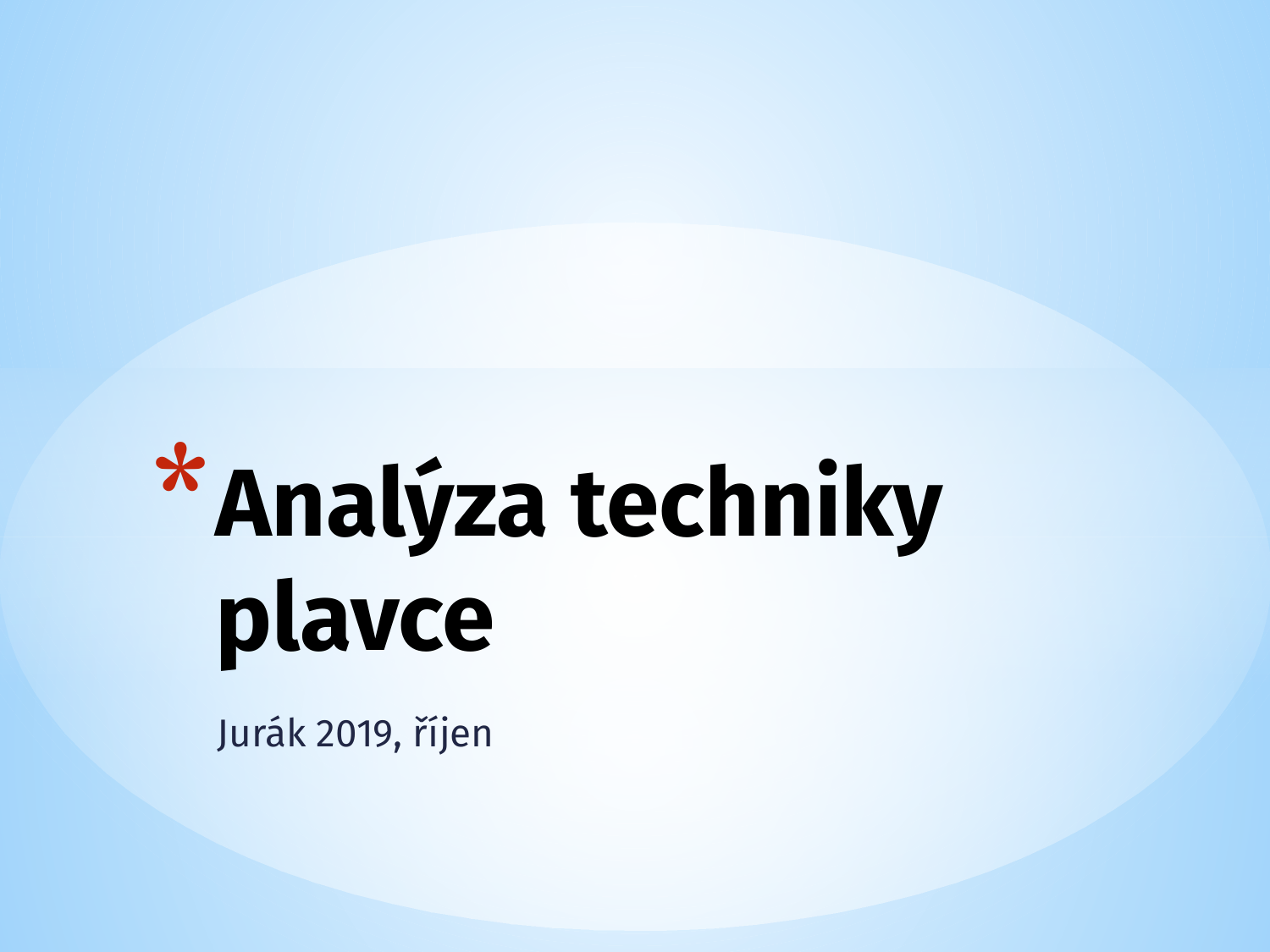

# Analýza techniky plavce
Jurák 2019, říjen